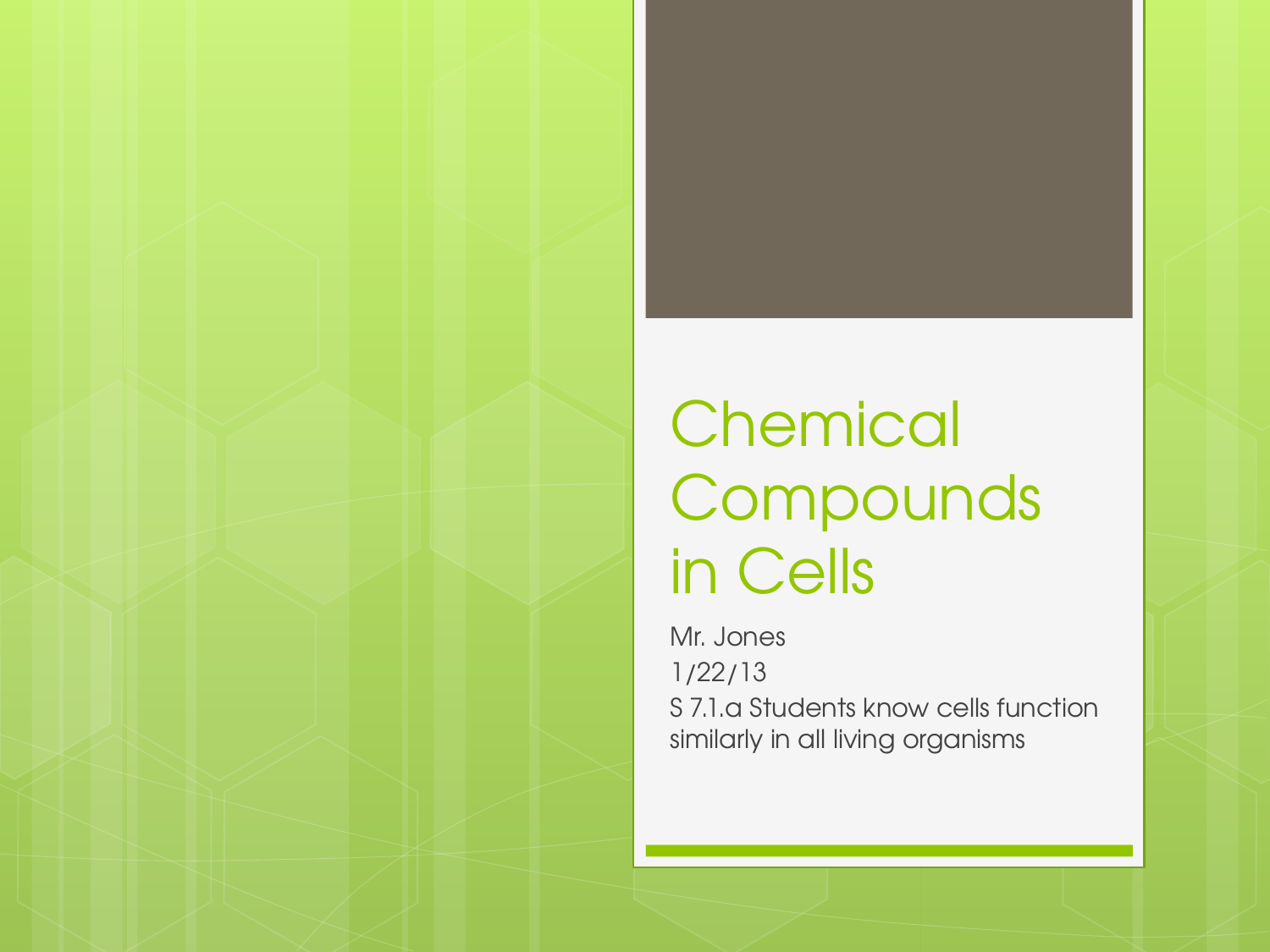

# Chemical Compounds in Cells
Mr. Jones
1/22/13
S 7.1.a Students know cells function similarly in all living organisms